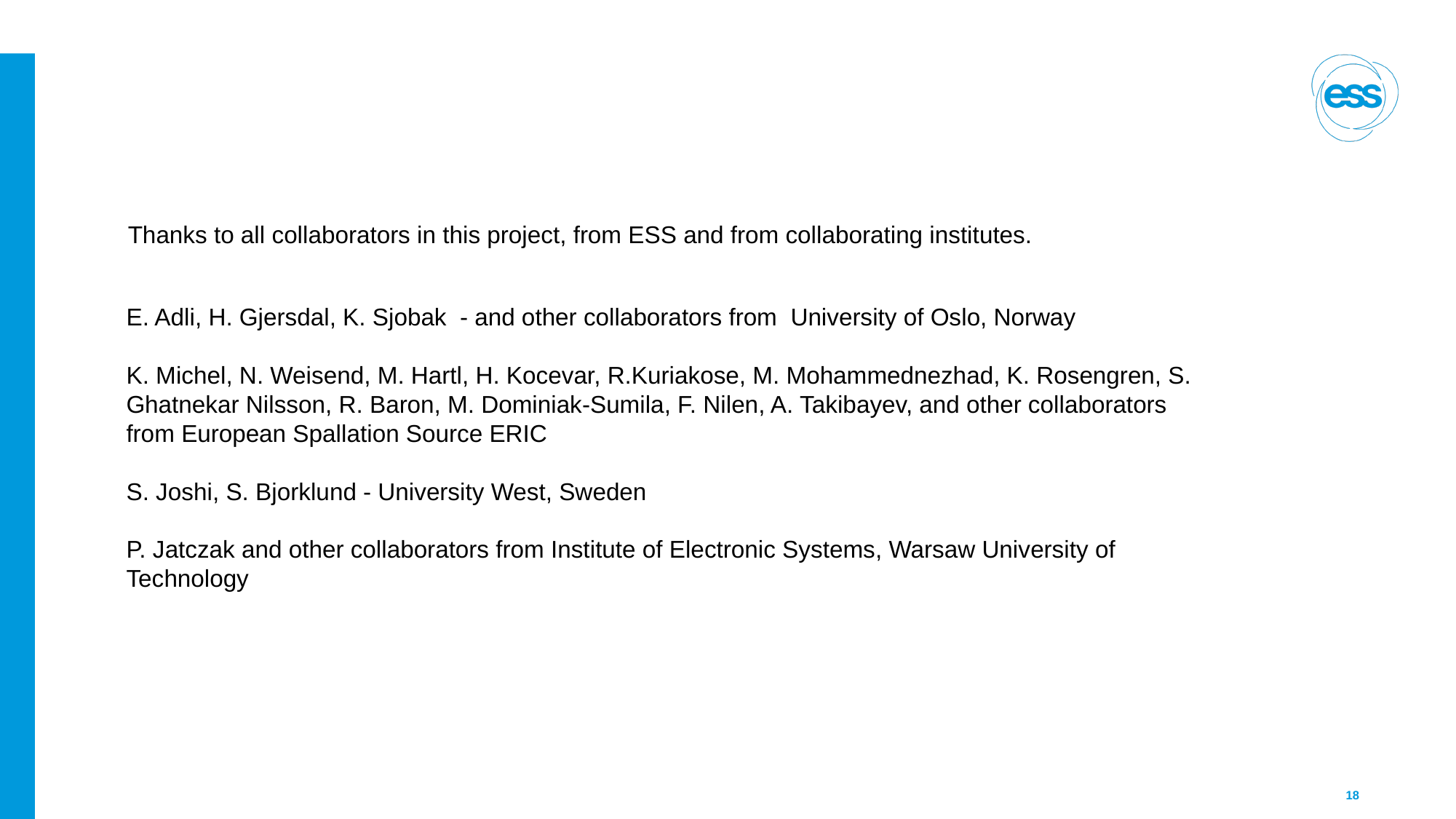

#

Thanks to all collaborators in this project, from ESS and from collaborating institutes.
E. Adli, H. Gjersdal, K. Sjobak  - and other collaborators from  University of Oslo, Norway

K. Michel, N. Weisend, M. Hartl, H. Kocevar, R.Kuriakose, M. Mohammednezhad, K. Rosengren, S. Ghatnekar Nilsson, R. Baron, M. Dominiak-Sumila, F. Nilen, A. Takibayev, and other collaborators from European Spallation Source ERIC

S. Joshi, S. Bjorklund - University West, Sweden

P. Jatczak and other collaborators from Institute of Electronic Systems, Warsaw University of Technology

18